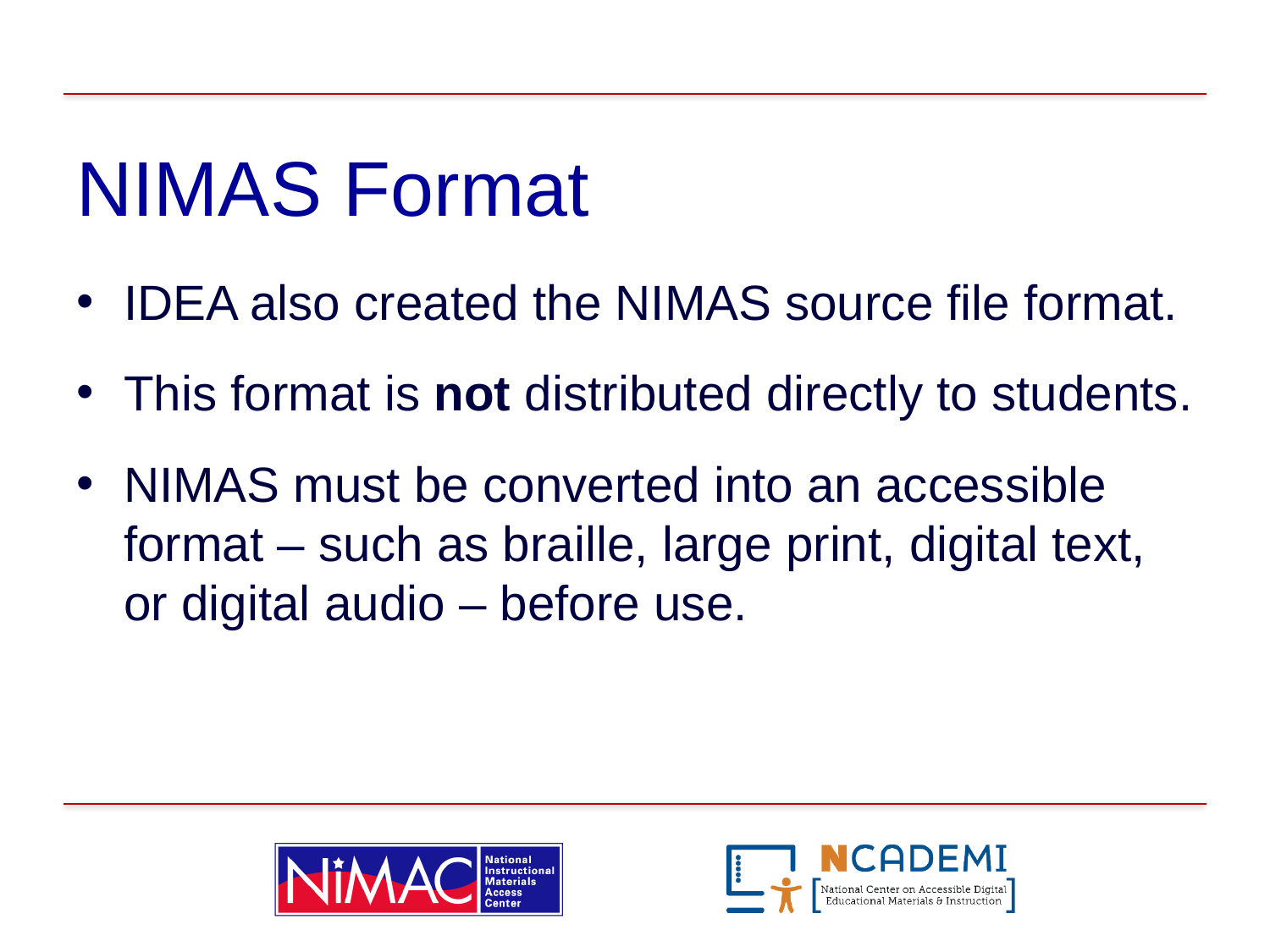

# NIMAS Format
IDEA also created the NIMAS source file format.
This format is not distributed directly to students.
NIMAS must be converted into an accessible format – such as braille, large print, digital text, or digital audio – before use.